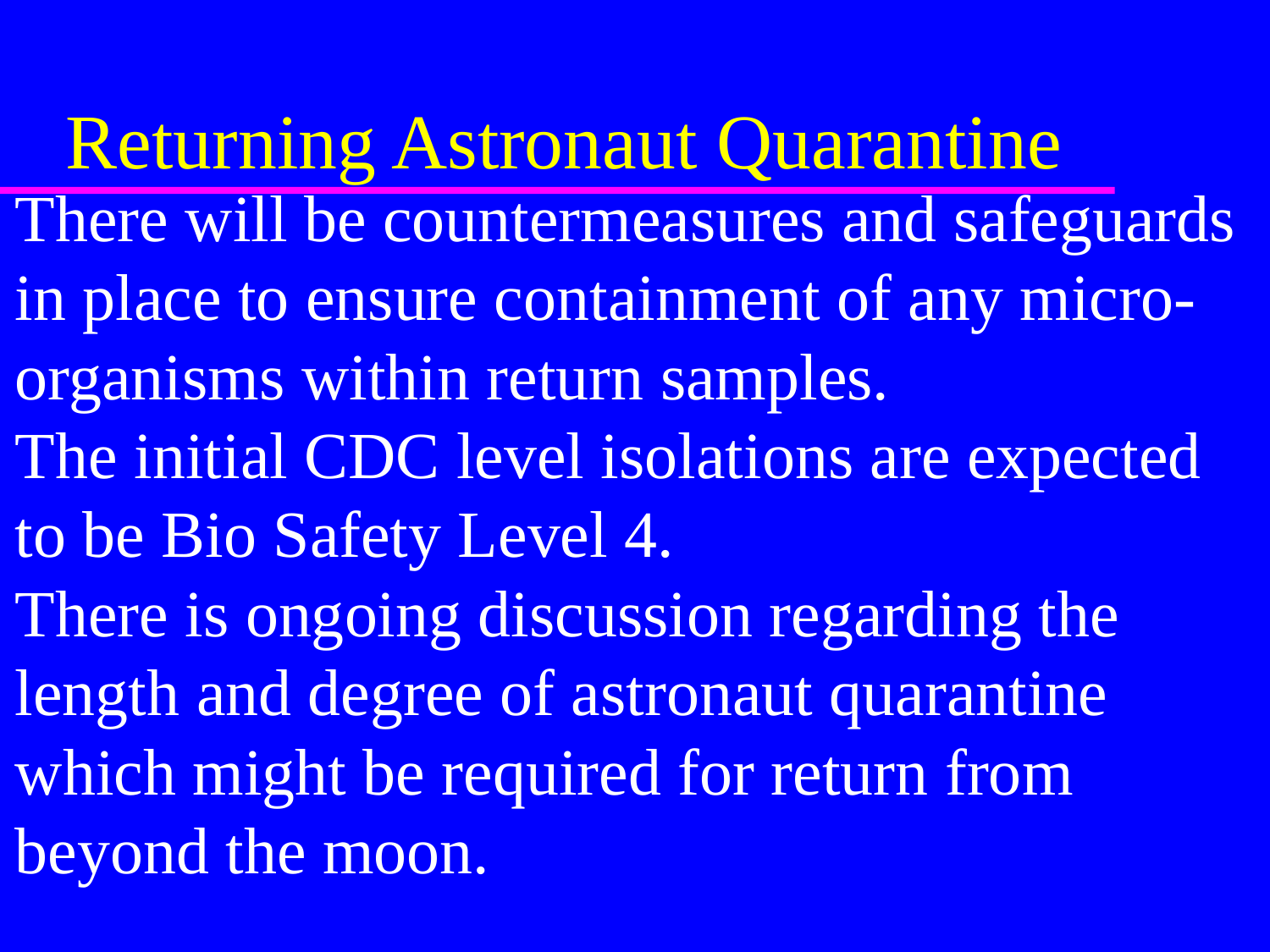

# Returning Astronaut Quarantine
There will be countermeasures and safeguards in place to ensure containment of any micro-organisms within return samples.
The initial CDC level isolations are expected to be Bio Safety Level 4.
There is ongoing discussion regarding the length and degree of astronaut quarantine which might be required for return from beyond the moon.